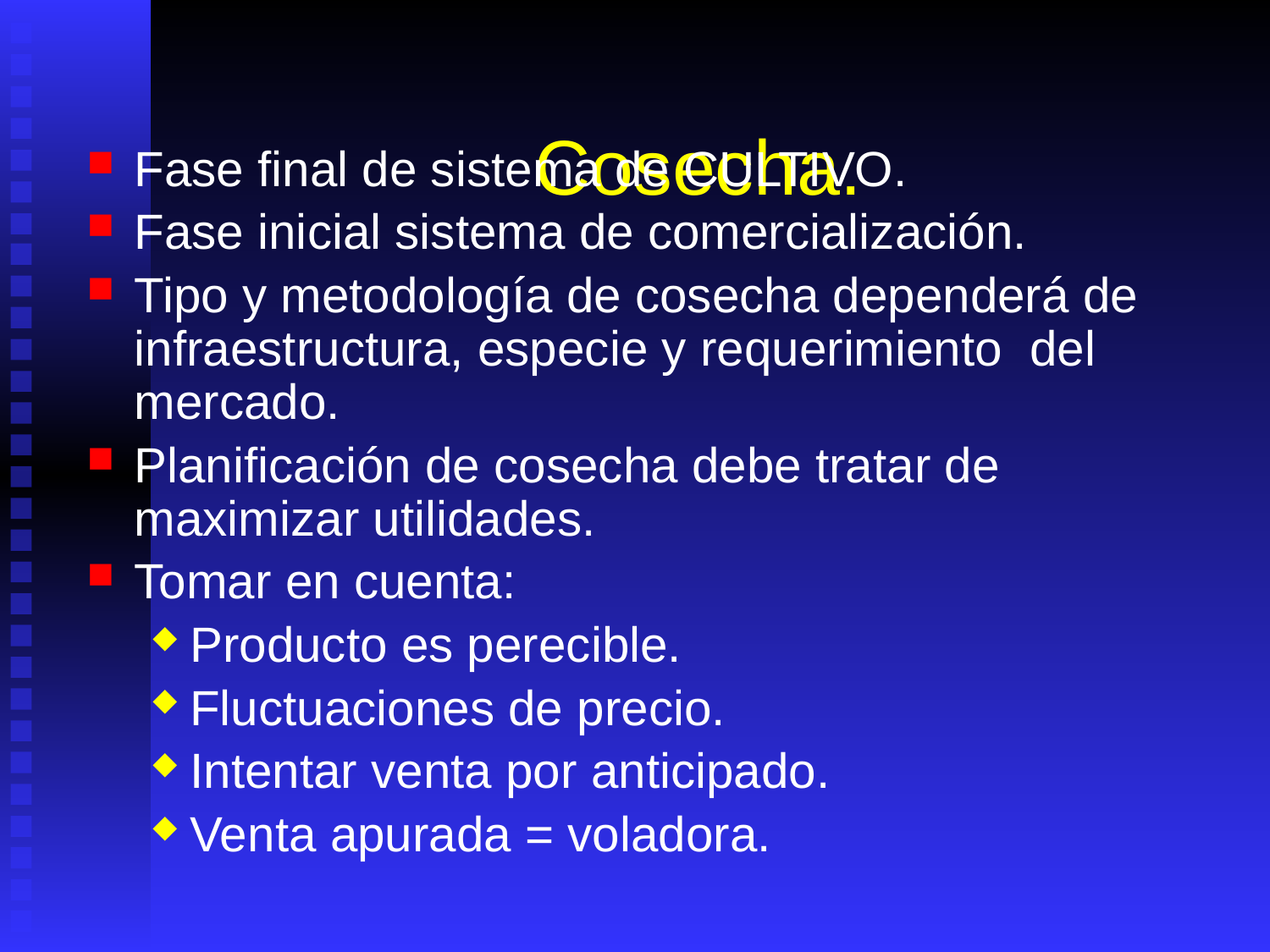

# Cosecha.
Fase final de sistema de CULTIVO.
Fase inicial sistema de comercialización.
Tipo y metodología de cosecha dependerá de infraestructura, especie y requerimiento  del mercado.
Planificación de cosecha debe tratar de maximizar utilidades.
Tomar en cuenta:
Producto es perecible.
Fluctuaciones de precio.
Intentar venta por anticipado.
Venta apurada = voladora.